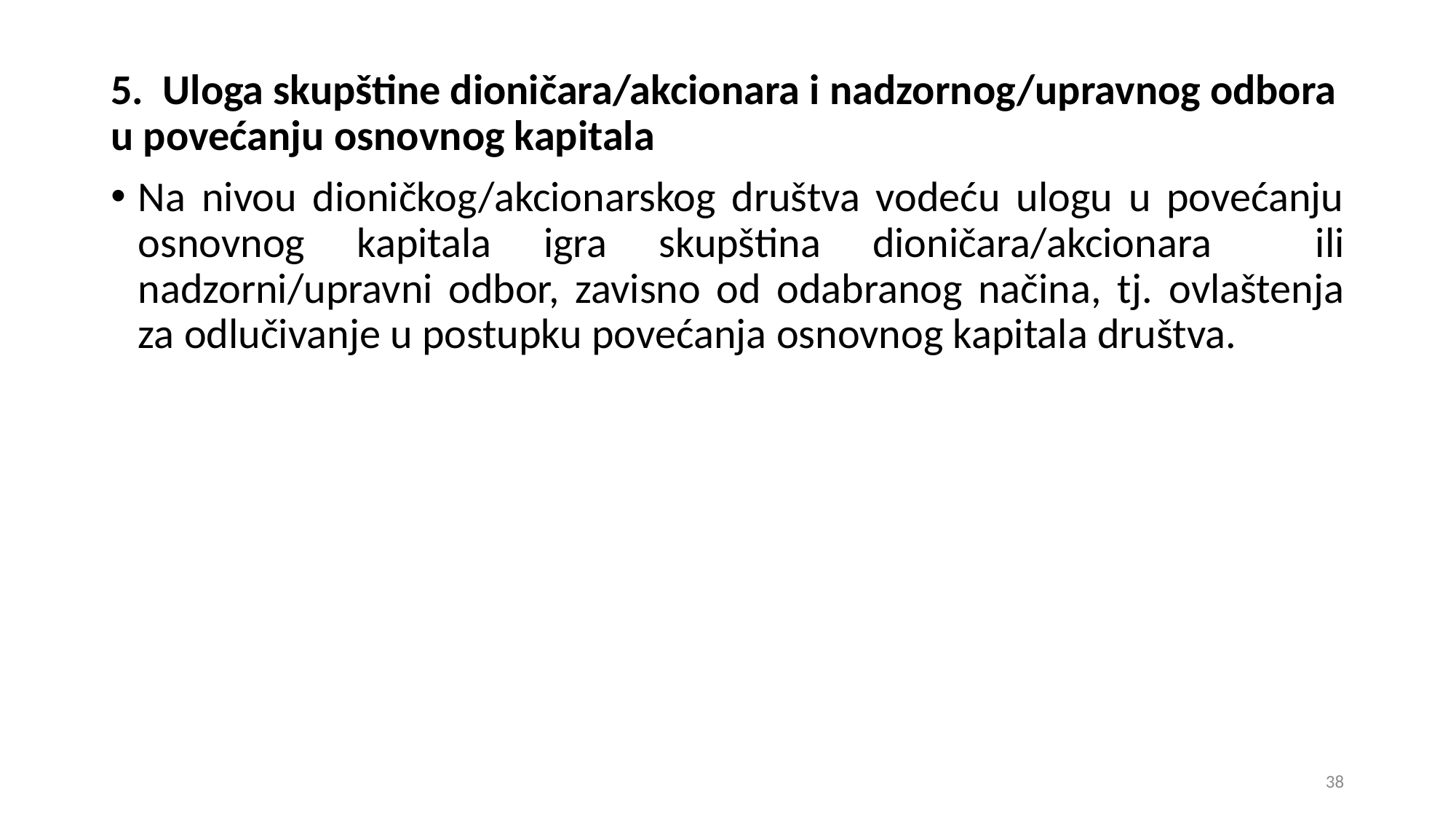

5.  Uloga skupštine dioničara/akcionara i nadzornog/upravnog odbora u povećanju osnovnog kapitala
Na nivou dioničkog/akcionarskog društva vodeću ulogu u povećanju osnovnog kapitala igra skupština dioničara/akcionara  ili nadzorni/upravni odbor, zavisno od odabranog načina, tj. ovlaštenja za odlučivanje u postupku povećanja osnovnog kapitala društva.
38